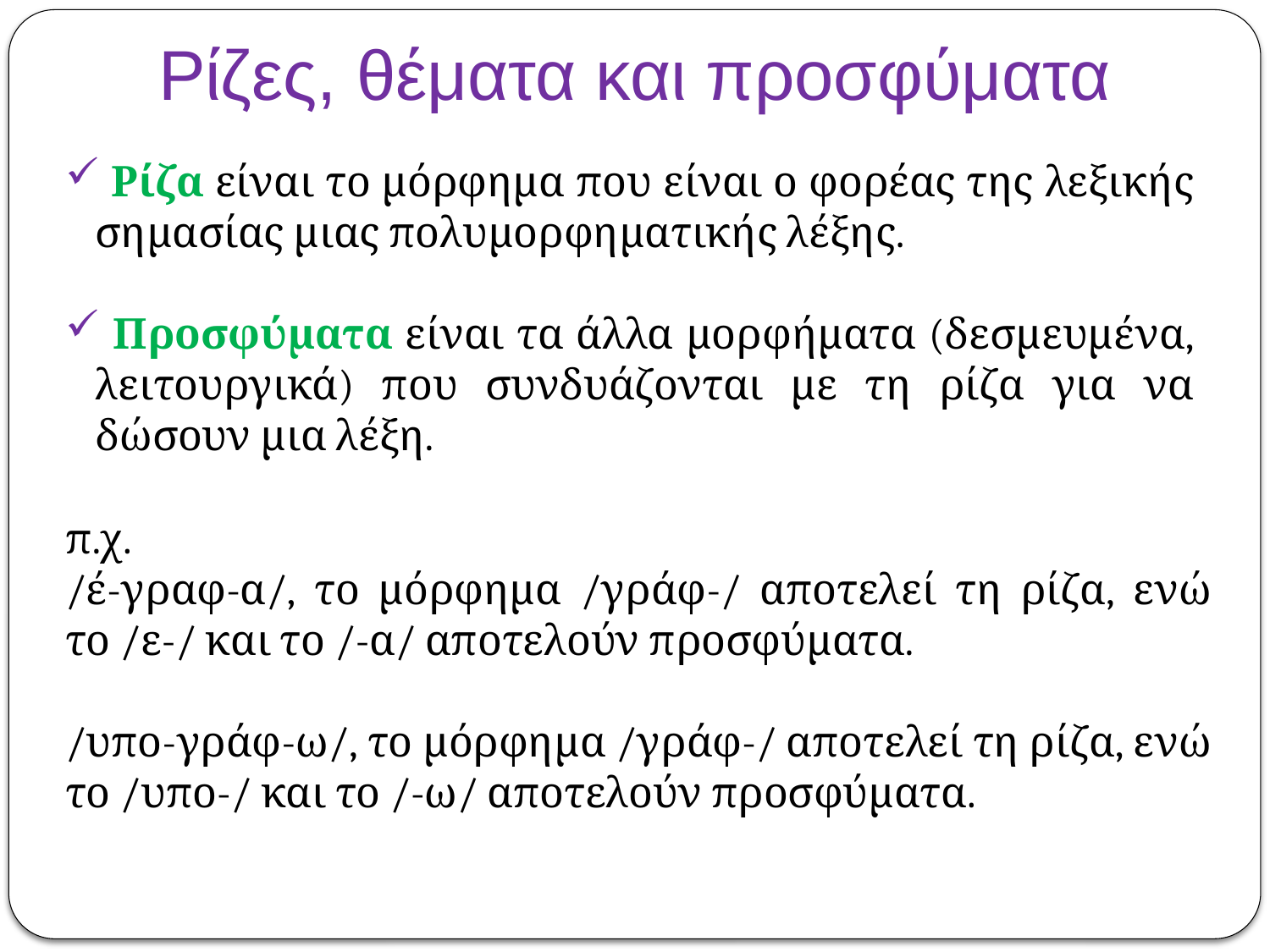

# Ρίζες, θέματα και προσφύματα
 Ρίζα είναι το μόρφημα που είναι ο φορέας της λεξικής σημασίας μιας πολυμορφηματικής λέξης.

 Προσφύματα είναι τα άλλα μορφήματα (δεσμευμένα, λειτουργικά) που συνδυάζονται με τη ρίζα για να δώσουν μια λέξη.

π.χ.
/έ-γραφ-α/, το μόρφημα /γράφ-/ αποτελεί τη ρίζα, ενώ το /ε-/ και το /-α/ αποτελούν προσφύματα.

/υπο-γράφ-ω/, το μόρφημα /γράφ-/ αποτελεί τη ρίζα, ενώ το /υπο-/ και το /-ω/ αποτελούν προσφύματα.